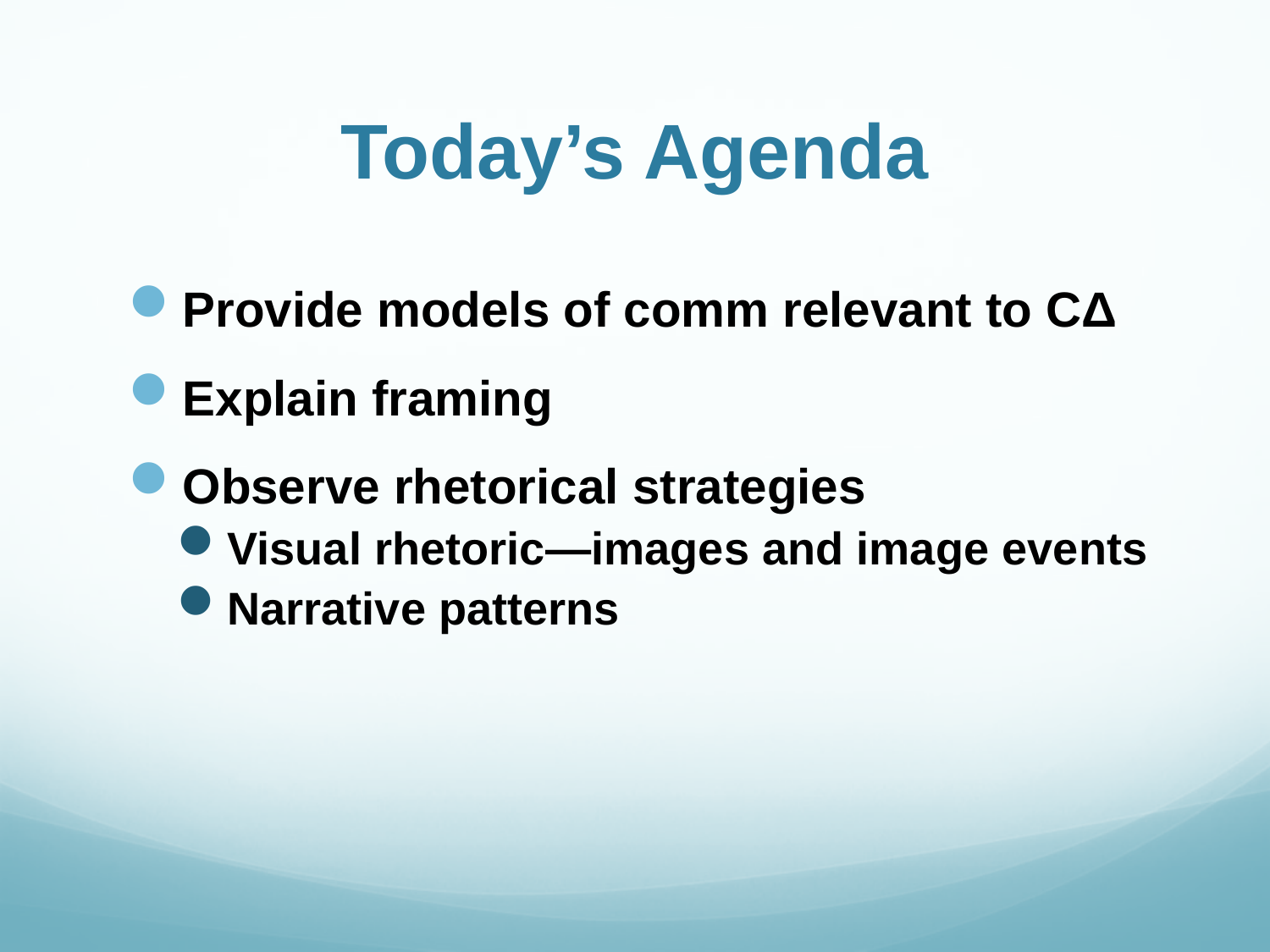

# Today’s Agenda
Provide models of comm relevant to CΔ
Explain framing
Observe rhetorical strategies
Visual rhetoric—images and image events
Narrative patterns